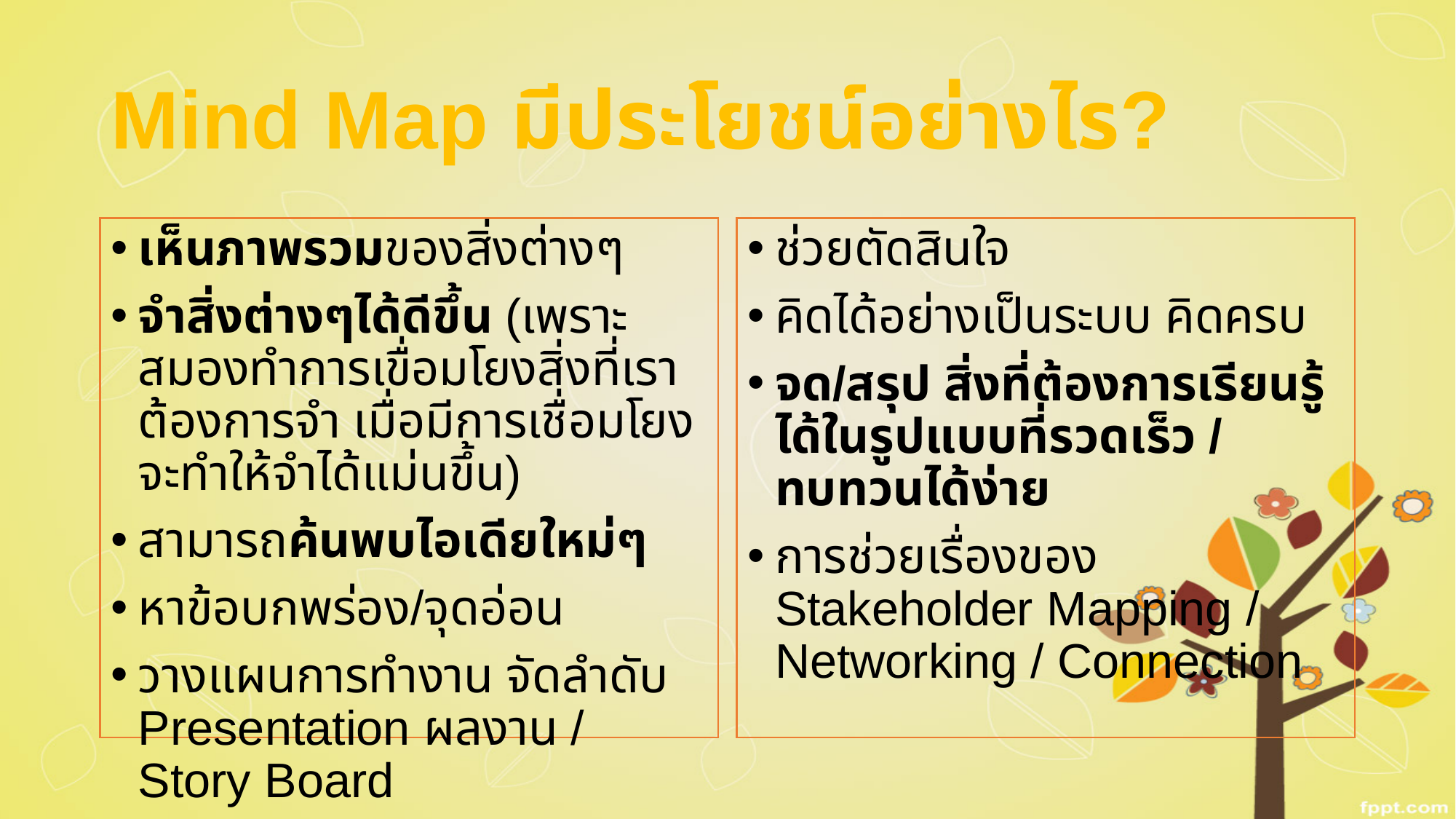

# Mind Map มีประโยชน์อย่างไร?
เห็นภาพรวมของสิ่งต่างๆ
จำสิ่งต่างๆได้ดีขึ้น (เพราะสมองทำการเขื่อมโยงสิ่งที่เราต้องการจำ เมื่อมีการเชื่อมโยงจะทำให้จำได้แม่นขึ้น)
สามารถค้นพบไอเดียใหม่ๆ
หาข้อบกพร่อง/จุดอ่อน
วางแผนการทำงาน จัดลำดับ Presentation ผลงาน / Story Board
ช่วยตัดสินใจ
คิดได้อย่างเป็นระบบ คิดครบ
จด/สรุป สิ่งที่ต้องการเรียนรู้ได้ในรูปแบบที่รวดเร็ว / ทบทวนได้ง่าย
การช่วยเรื่องของ Stakeholder Mapping / Networking / Connection